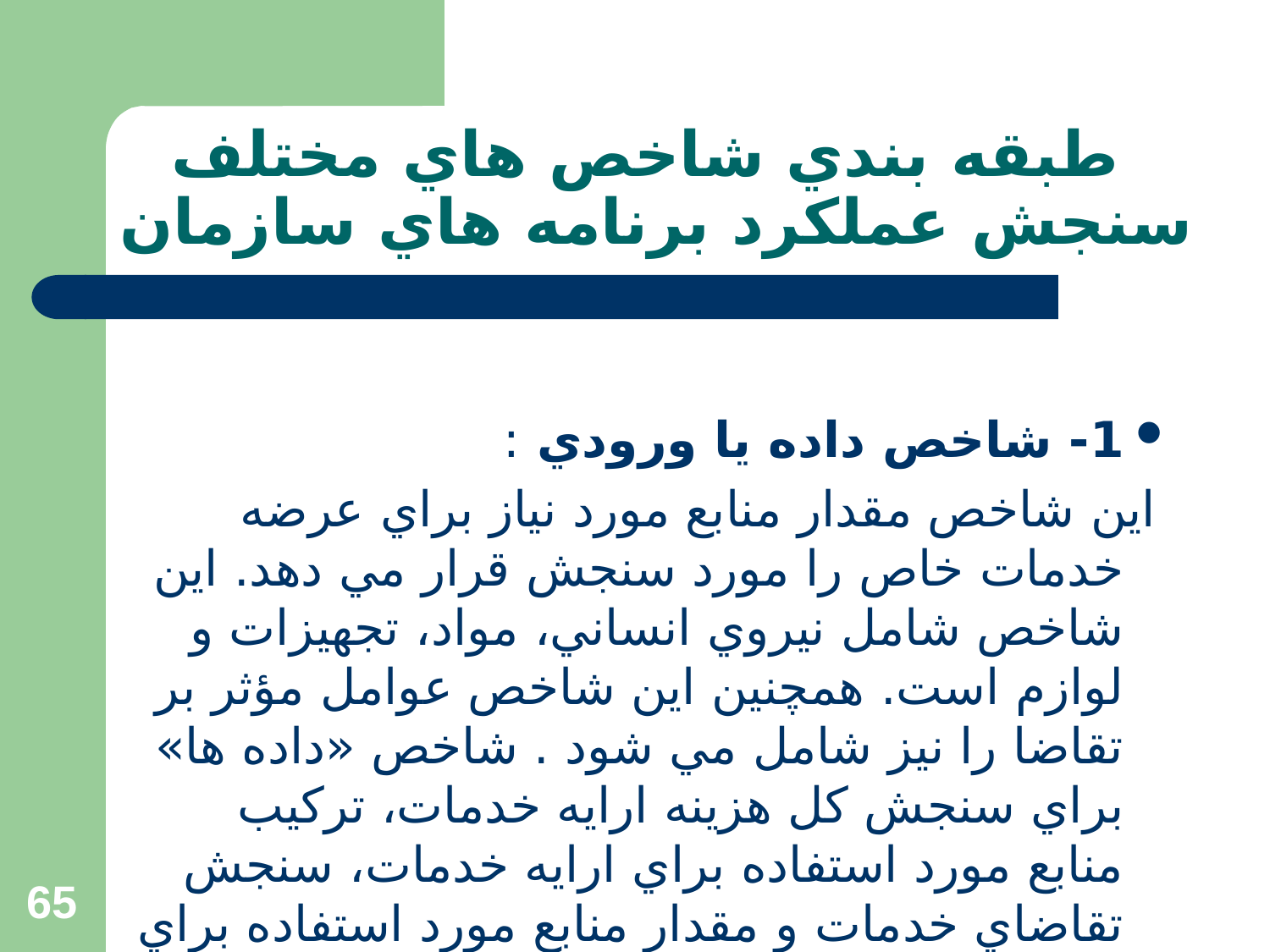

# طبقه بندي شاخص هاي مختلف سنجش عملكرد برنامه هاي سازمان
1- شاخص داده يا ورودي :
 اين شاخص مقدار منابع مورد نياز براي عرضه خدمات خاص را مورد سنجش قرار مي دهد. اين شاخص شامل نيروي انساني، مواد، تجهيزات و لوازم است. همچنين اين شاخص عوامل مؤثر بر تقاضا را نيز شامل مي شود . شاخص «داده ها» براي سنجش كل هزينه ارايه خدمات، تركيب منابع مورد استفاده براي ارايه خدمات، سنجش تقاضاي خدمات و مقدار منابع مورد استفاده براي ارايه يك خدمت در مقايسه با ساير خدمات مصروفه بكار مي رود. مثال: تعداد افراد شاغل در بخش جراحی، تعداد وسيله نقليه سازمان.
65